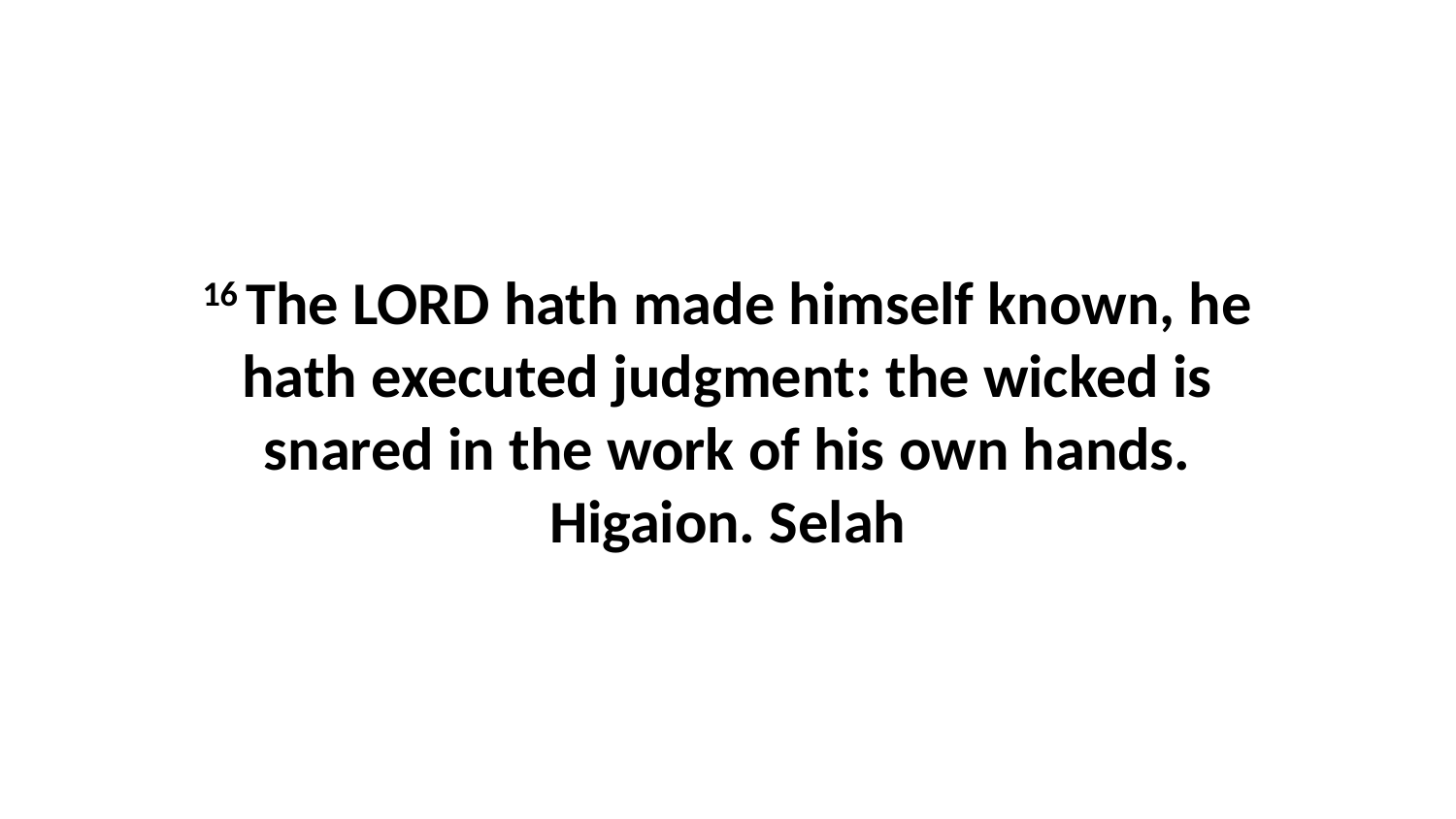

16 The LORD hath made himself known, he hath executed judgment: the wicked is snared in the work of his own hands. Higaion. Selah